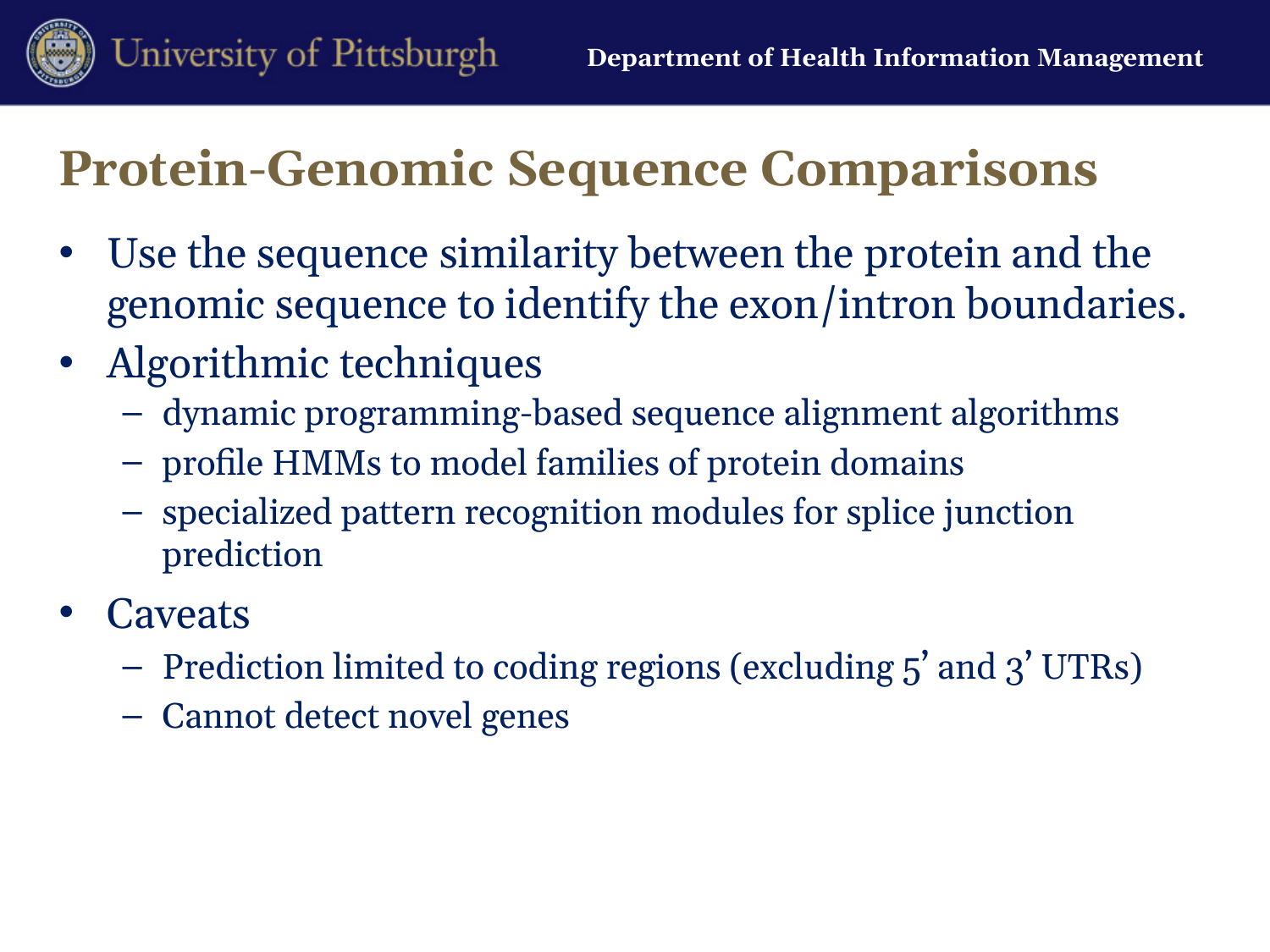

# Protein-Genomic Sequence Comparisons
Use the sequence similarity between the protein and the genomic sequence to identify the exon/intron boundaries.
Algorithmic techniques
dynamic programming-based sequence alignment algorithms
profile HMMs to model families of protein domains
specialized pattern recognition modules for splice junction prediction
Caveats
Prediction limited to coding regions (excluding 5’ and 3’ UTRs)
Cannot detect novel genes